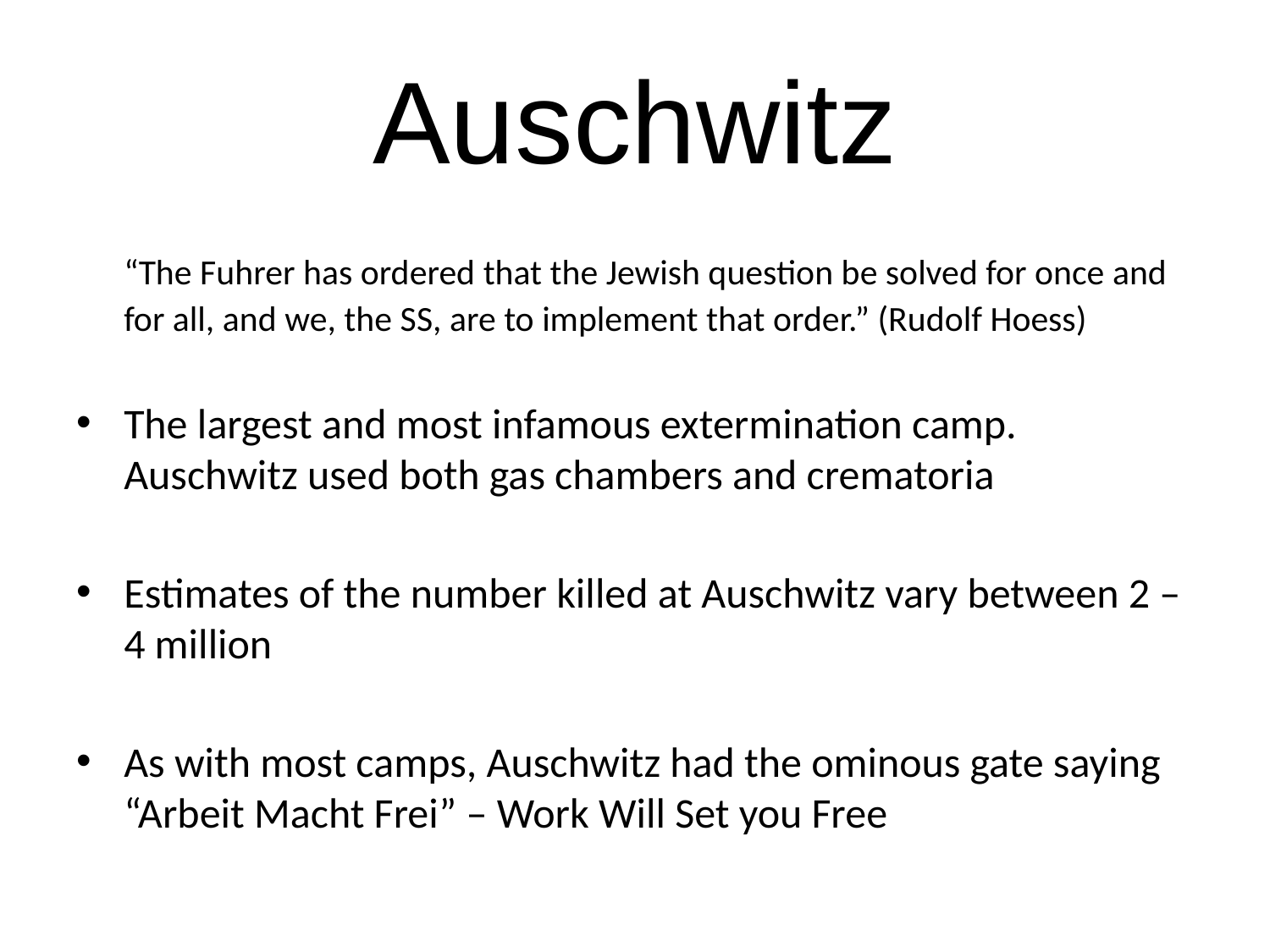

# Auschwitz
	“The Fuhrer has ordered that the Jewish question be solved for once and for all, and we, the SS, are to implement that order.” (Rudolf Hoess)

The largest and most infamous extermination camp. Auschwitz used both gas chambers and crematoria

Estimates of the number killed at Auschwitz vary between 2 – 4 million

As with most camps, Auschwitz had the ominous gate saying “Arbeit Macht Frei” – Work Will Set you Free